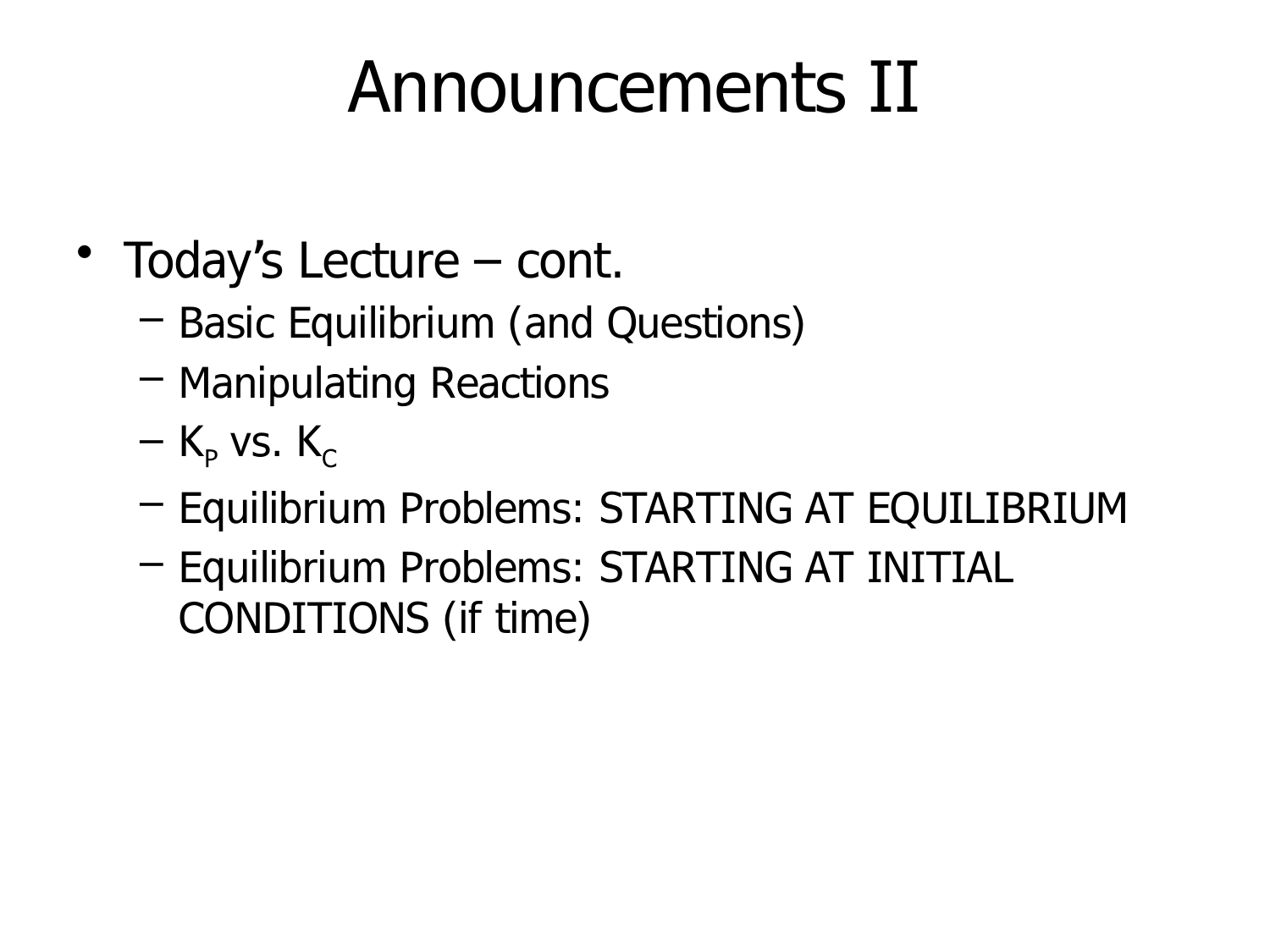

# Announcements II
Today’s Lecture – cont.
Basic Equilibrium (and Questions)
Manipulating Reactions
KP vs. KC
Equilibrium Problems: STARTING AT EQUILIBRIUM
Equilibrium Problems: STARTING AT INITIAL CONDITIONS (if time)